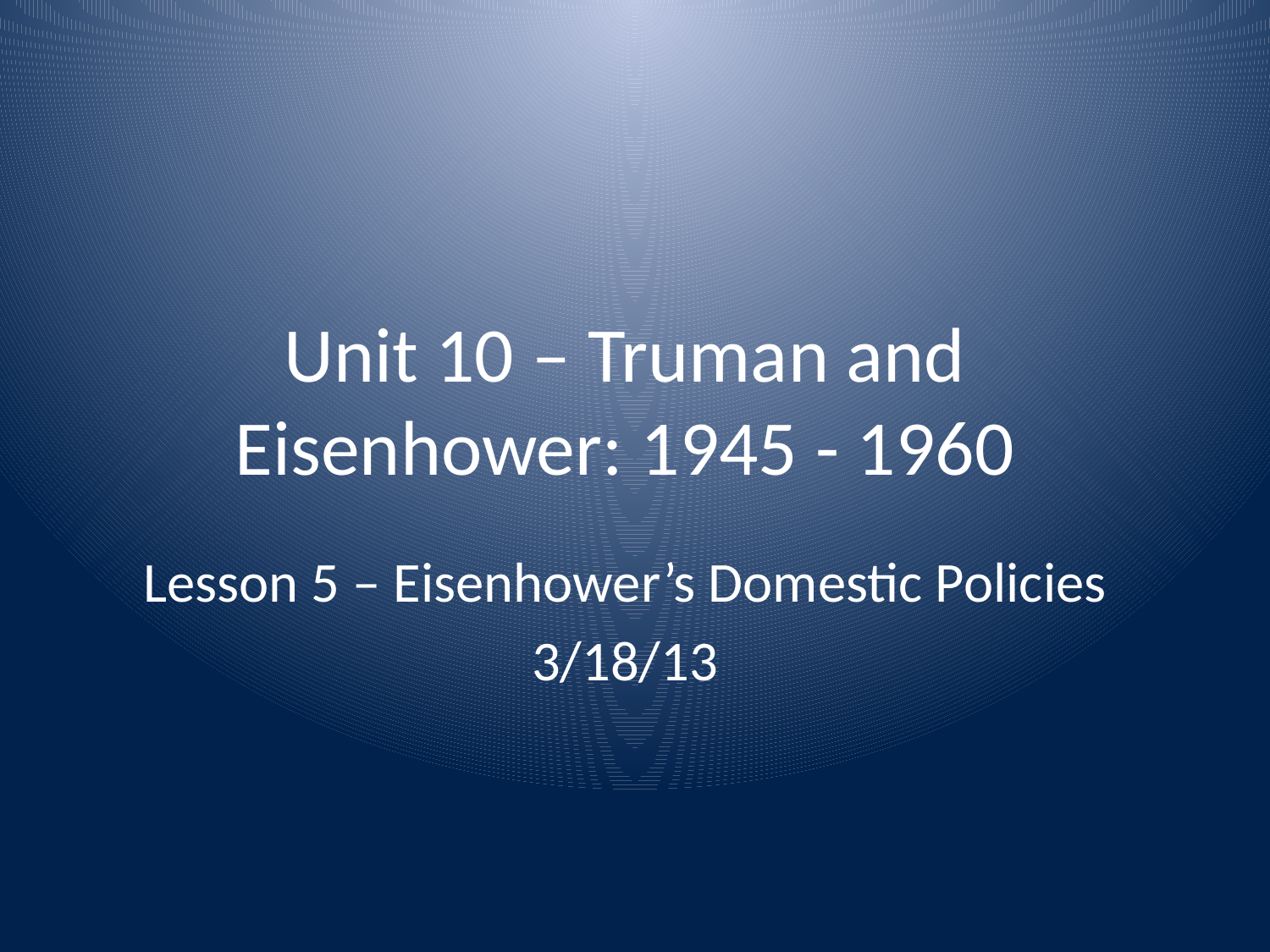

# Unit 10 – Truman and Eisenhower: 1945 - 1960
Lesson 5 – Eisenhower’s Domestic Policies
3/18/13